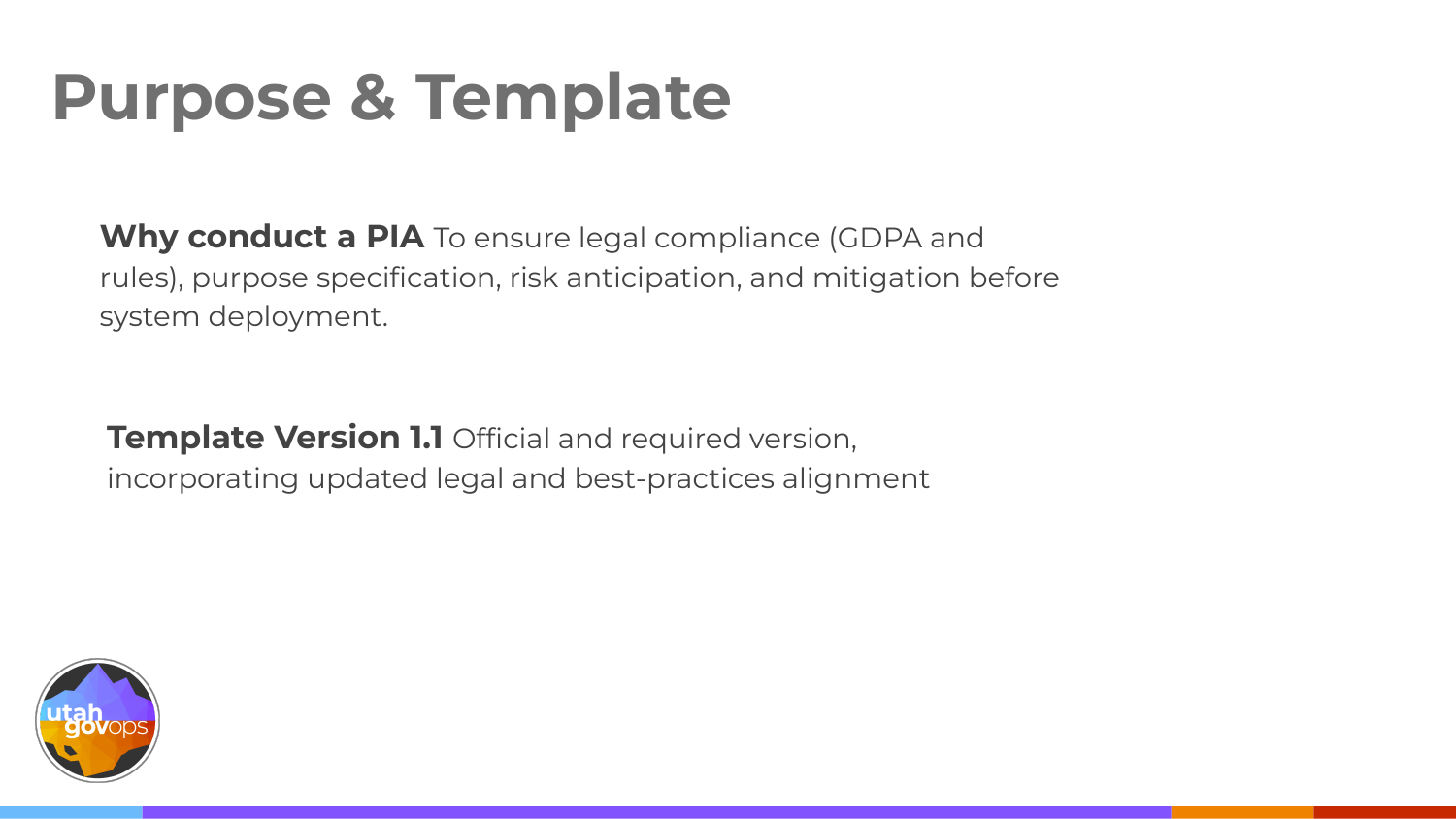

# Purpose & Template
Why conduct a PIA To ensure legal compliance (GDPA and rules), purpose specification, risk anticipation, and mitigation before system deployment.

Template Version 1.1 Official and required version, incorporating updated legal and best-practices alignment